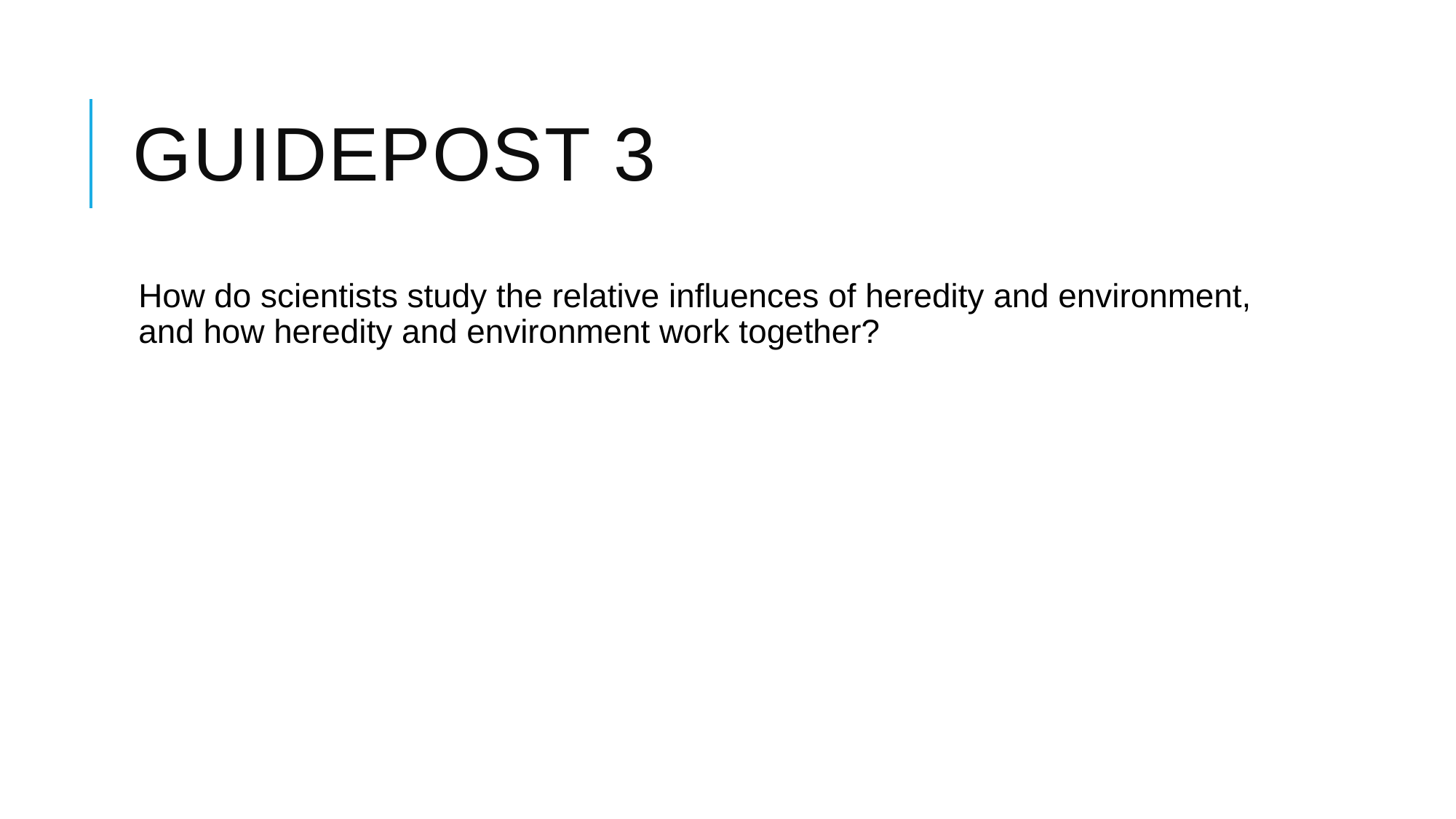

# Guidepost 3
How do scientists study the relative influences of heredity and environment, and how heredity and environment work together?